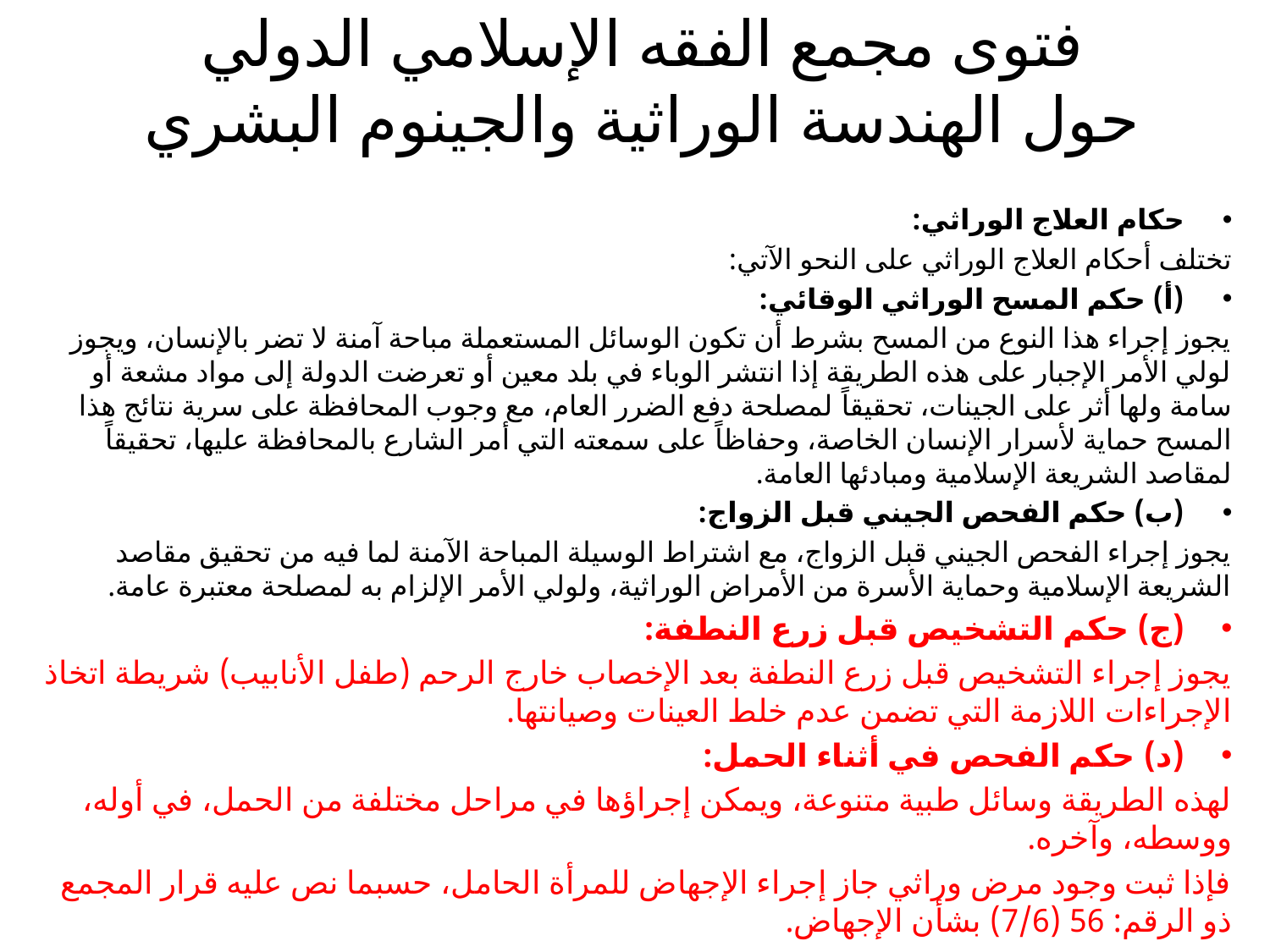

# فتوى مجمع الفقه الإسلامي الدولي حول الهندسة الوراثية والجينوم البشري

حكام العلاج الوراثي:
تختلف أحكام العلاج الوراثي على النحو الآتي:
(أ) حكم المسح الوراثي الوقائي:
يجوز إجراء هذا النوع من المسح بشرط أن تكون الوسائل المستعملة مباحة آمنة لا تضر بالإنسان، ويجوز لولي الأمر الإجبار على هذه الطريقة إذا انتشر الوباء في بلد معين أو تعرضت الدولة إلى مواد مشعة أو سامة ولها أثر على الجينات، تحقيقاً لمصلحة دفع الضرر العام، مع وجوب المحافظة على سرية نتائج هذا المسح حماية لأسرار الإنسان الخاصة، وحفاظاً على سمعته التي أمر الشارع بالمحافظة عليها، تحقيقاً لمقاصد الشريعة الإسلامية ومبادئها العامة.
(ب) حكم الفحص الجيني قبل الزواج:
يجوز إجراء الفحص الجيني قبل الزواج، مع اشتراط الوسيلة المباحة الآمنة لما فيه من تحقيق مقاصد الشريعة الإسلامية وحماية الأسرة من الأمراض الوراثية، ولولي الأمر الإلزام به لمصلحة معتبرة عامة.
(ج) حكم التشخيص قبل زرع النطفة:
يجوز إجراء التشخيص قبل زرع النطفة بعد الإخصاب خارج الرحم (طفل الأنابيب) شريطة اتخاذ الإجراءات اللازمة التي تضمن عدم خلط العينات وصيانتها.
(د) حكم الفحص في أثناء الحمل:
لهذه الطريقة وسائل طبية متنوعة، ويمكن إجراؤها في مراحل مختلفة من الحمل، في أوله، ووسطه، وآخره.
فإذا ثبت وجود مرض وراثي جاز إجراء الإجهاض للمرأة الحامل، حسبما نص عليه قرار المجمع ذو الرقم: 56 (7/6) بشأن الإجهاض.